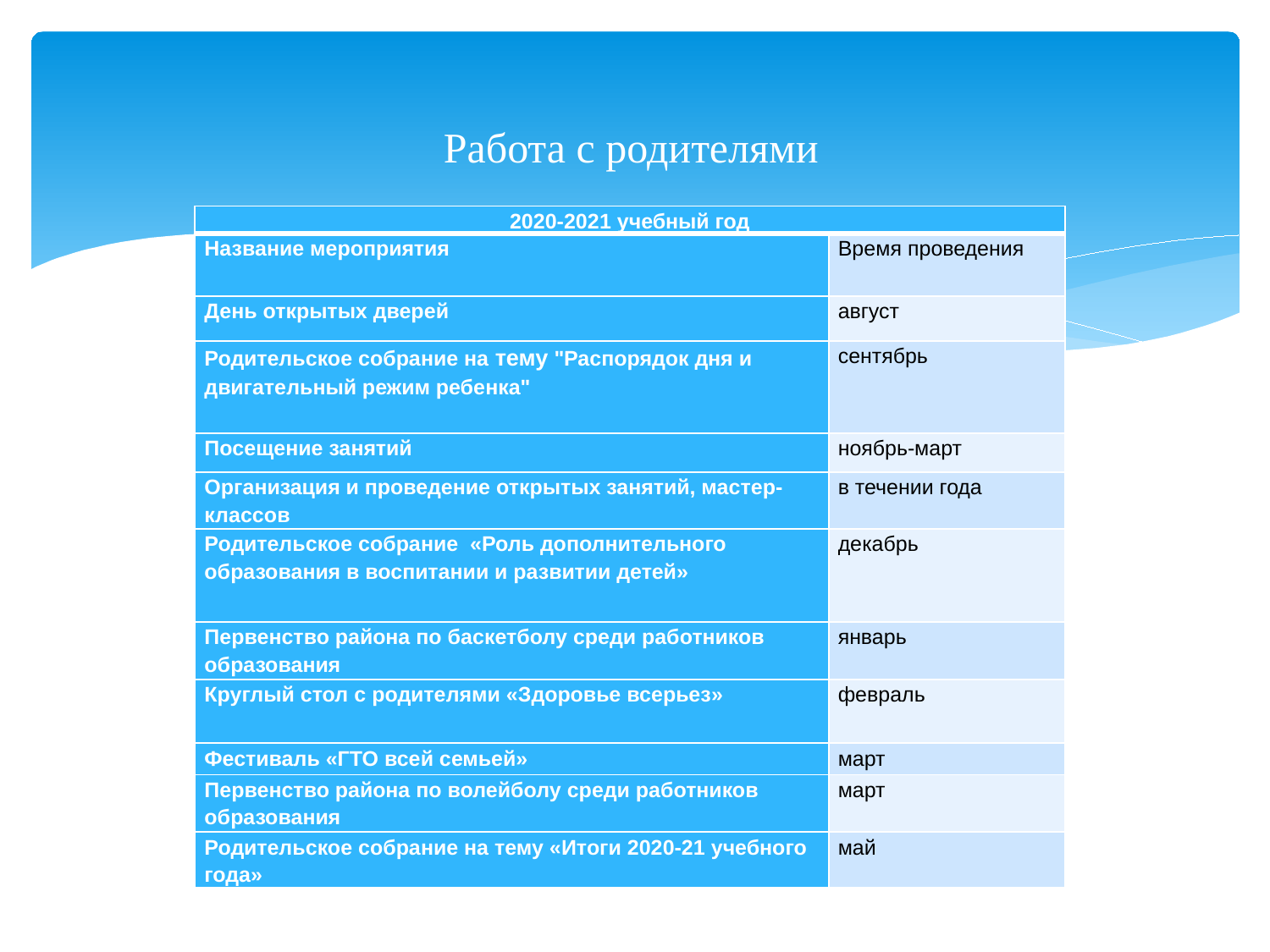

# Работа с родителями
| 2020-2021 учебный год |  |
| --- | --- |
| Название мероприятия | Время проведения |
| День открытых дверей | август |
| Родительское собрание на тему "Распорядок дня и двигательный режим ребенка" | сентябрь |
| Посещение занятий | ноябрь-март |
| Организация и проведение открытых занятий, мастер-классов | в течении года |
| Родительское собрание «Роль дополнительного образования в воспитании и развитии детей» | декабрь |
| Первенство района по баскетболу среди работников образования | январь |
| Круглый стол с родителями «Здоровье всерьез» | февраль |
| Фестиваль «ГТО всей семьей» | март |
| Первенство района по волейболу среди работников образования | март |
| Родительское собрание на тему «Итоги 2020-21 учебного года» | май |